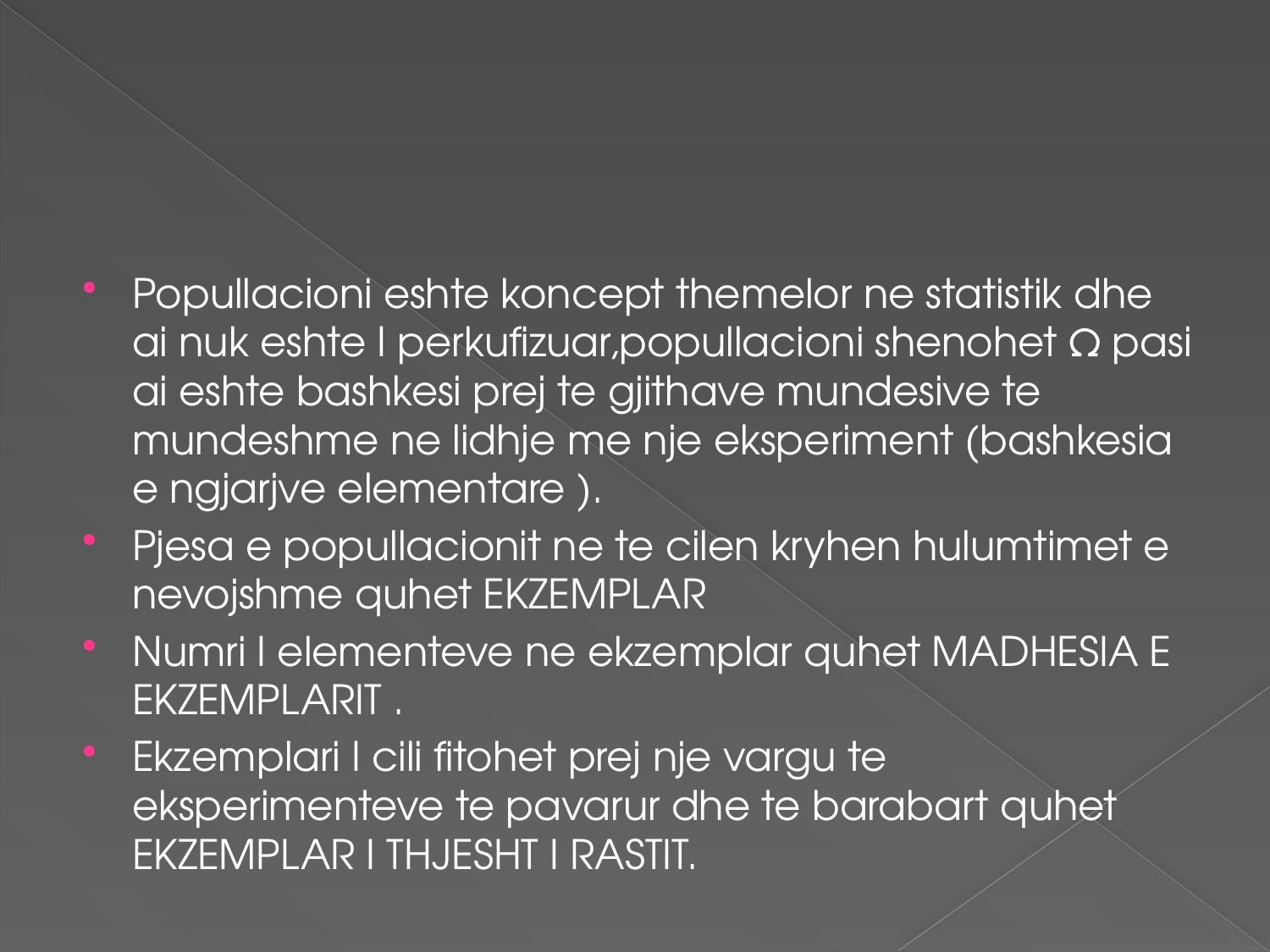

#
Popullacioni eshte koncept themelor ne statistik dhe ai nuk eshte I perkufizuar,popullacioni shenohet Ω pasi ai eshte bashkesi prej te gjithave mundesive te mundeshme ne lidhje me nje eksperiment (bashkesia e ngjarjve elementare ).
Pjesa e popullacionit ne te cilen kryhen hulumtimet e nevojshme quhet EKZEMPLAR
Numri I elementeve ne ekzemplar quhet MADHESIA E EKZEMPLARIT .
Ekzemplari I cili fitohet prej nje vargu te eksperimenteve te pavarur dhe te barabart quhet EKZEMPLAR I THJESHT I RASTIT.